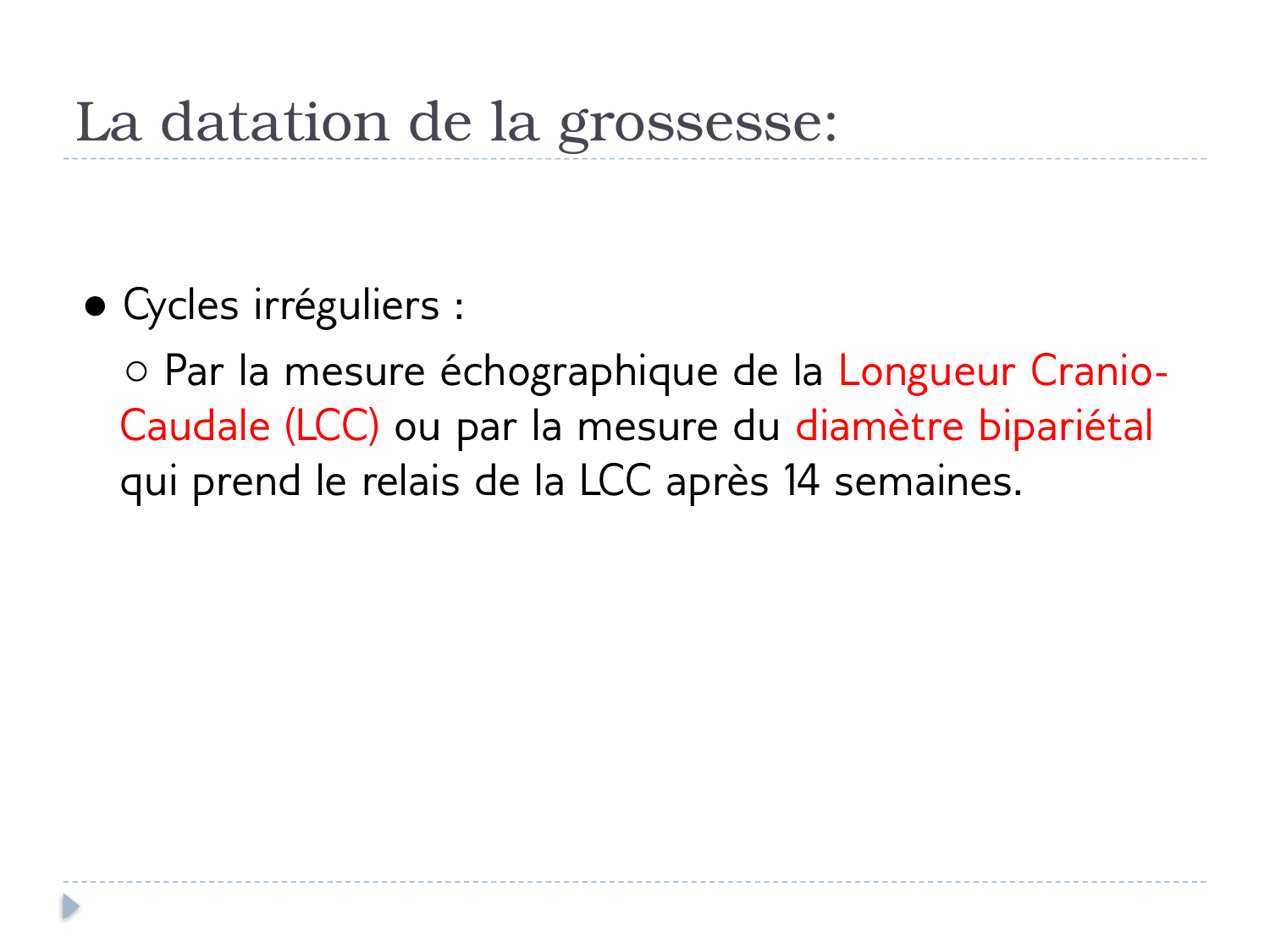

# La datation de la grossesse:
● Cycles irréguliers :
   ○ Par la mesure échographique de la Longueur Cranio-Caudale (LCC) ou par la mesure du diamètre bipariétal qui prend le relais de la LCC après 14 semaines.